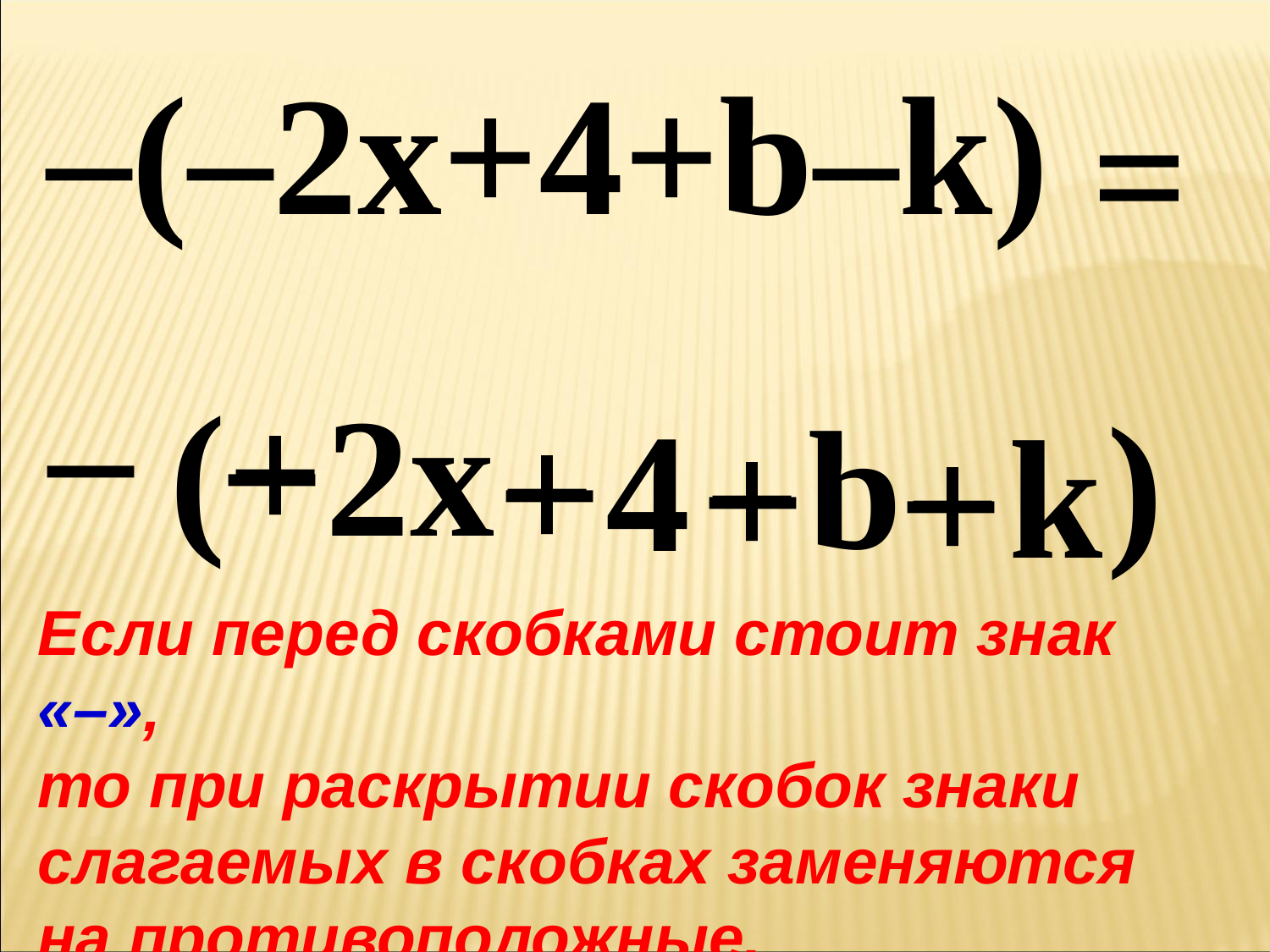

–(–2x+4+b–k)
=
–
–
+
(
2x
–
–
)
–
b
4
+
k
+
+
Если перед скобками стоит знак «–»,
то при раскрытии скобок знаки
слагаемых в скобках заменяются
на противоположные.